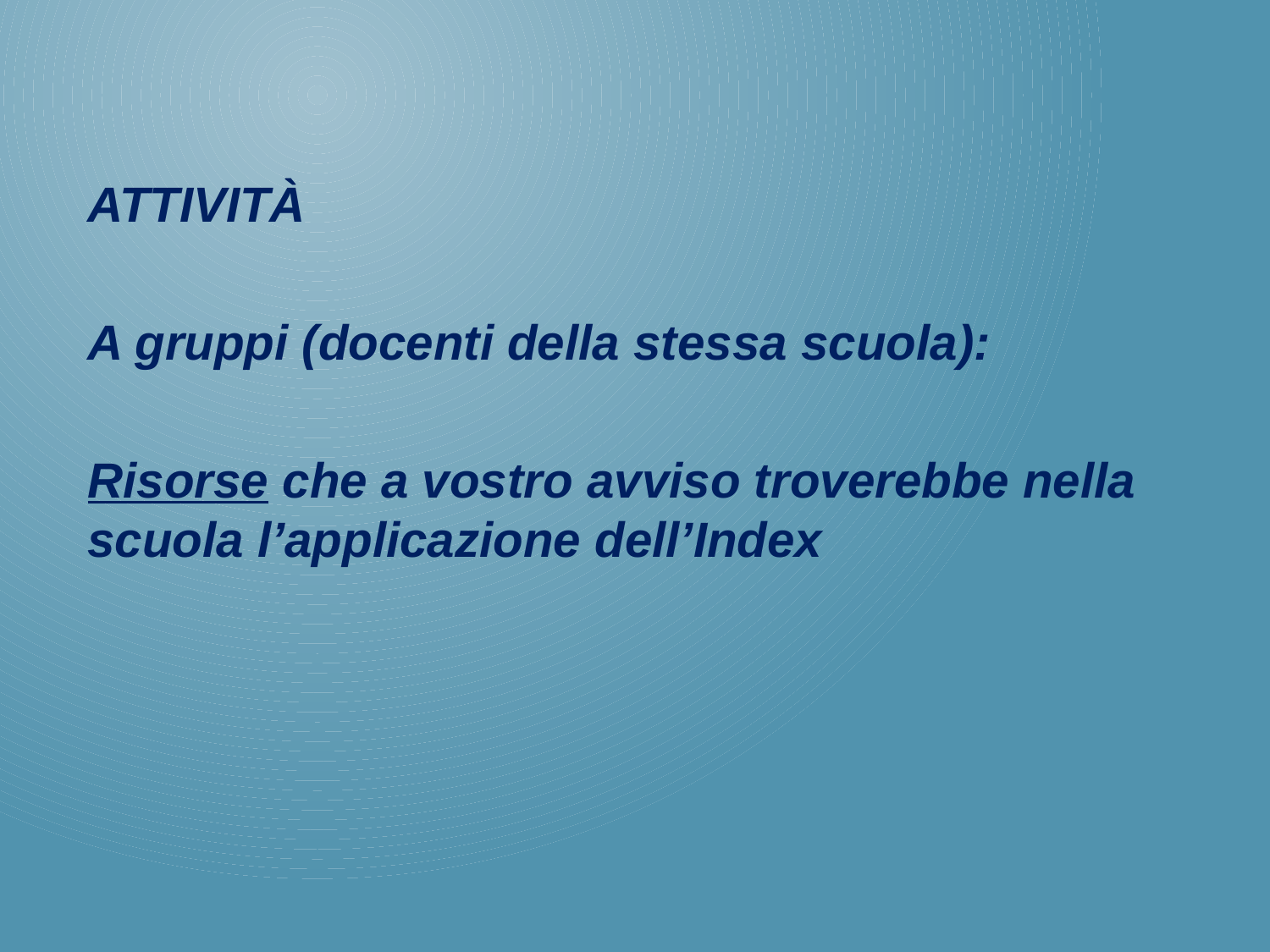

ATTIVITÀ

A gruppi (docenti della stessa scuola):

Risorse che a vostro avviso troverebbe nella scuola l’applicazione dell’Index